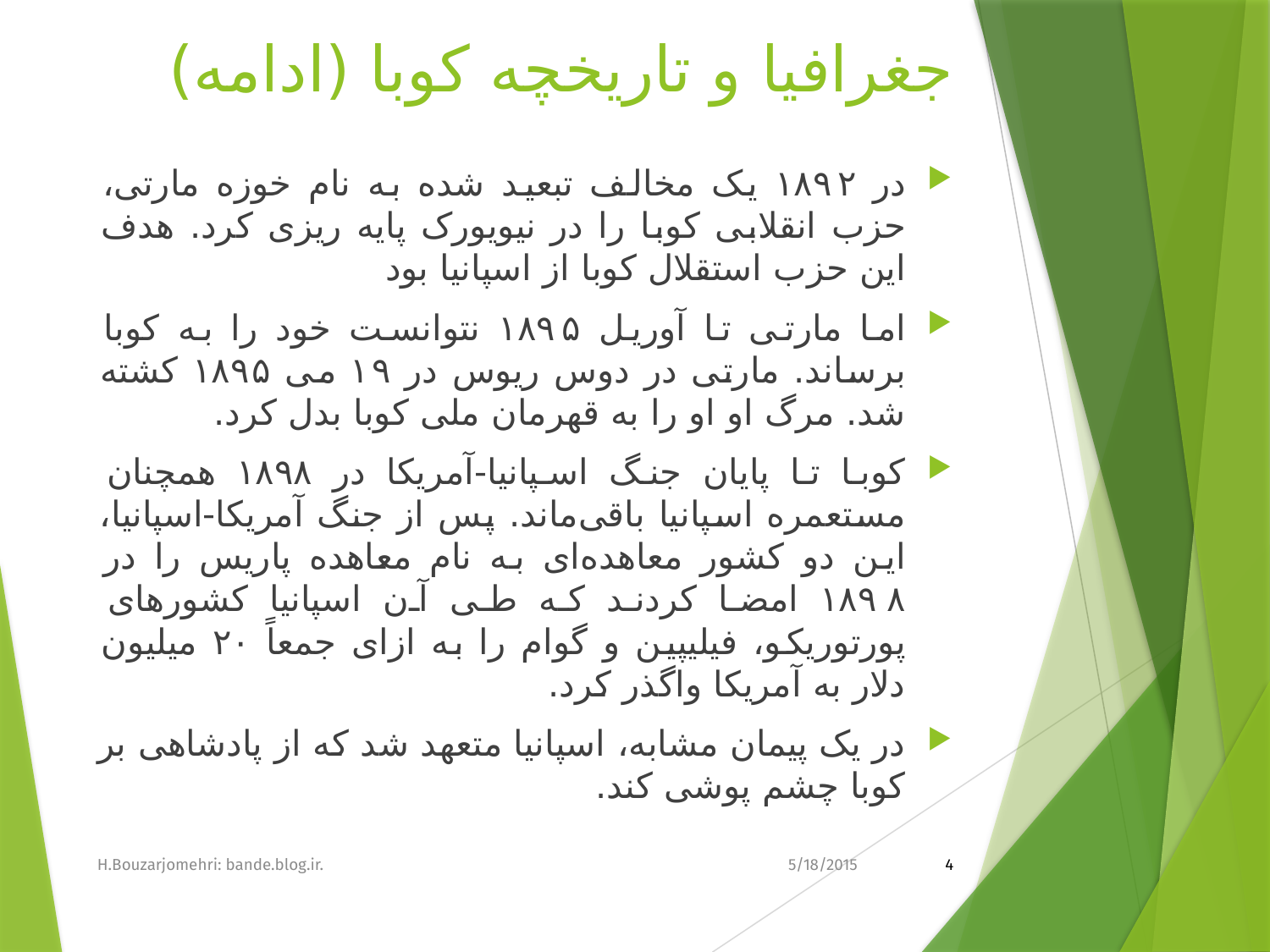

# جغرافیا و تاریخچه کوبا (ادامه)
در ۱۸۹۲ یک مخالف تبعید شده به نام خوزه مارتی، حزب انقلابی کوبا را در نیویورک پایه ریزی کرد. هدف این حزب استقلال کوبا از اسپانیا بود
اما مارتی تا آوریل ۱۸۹۵ نتوانست خود را به کوبا برساند. مارتی در دوس ریوس در ۱۹ می ۱۸۹۵ کشته شد. مرگ او او را به قهرمان ملی کوبا بدل کرد.
کوبا تا پایان جنگ اسپانیا-آمریکا در ۱۸۹۸ همچنان مستعمره اسپانیا باقی‌ماند. پس از جنگ آمریکا-اسپانیا، این دو کشور معاهده‌ای به نام معاهده پاریس را در ۱۸۹۸ امضا کردند که طی آن اسپانیا کشورهای پورتوریکو، فیلیپین و گوام را به ازای جمعاً ۲۰ میلیون دلار به آمریکا واگذر کرد.
در یک پیمان مشابه، اسپانیا متعهد شد که از پادشاهی بر کوبا چشم پوشی کند.
H.Bouzarjomehri: bande.blog.ir.
5/18/2015
4